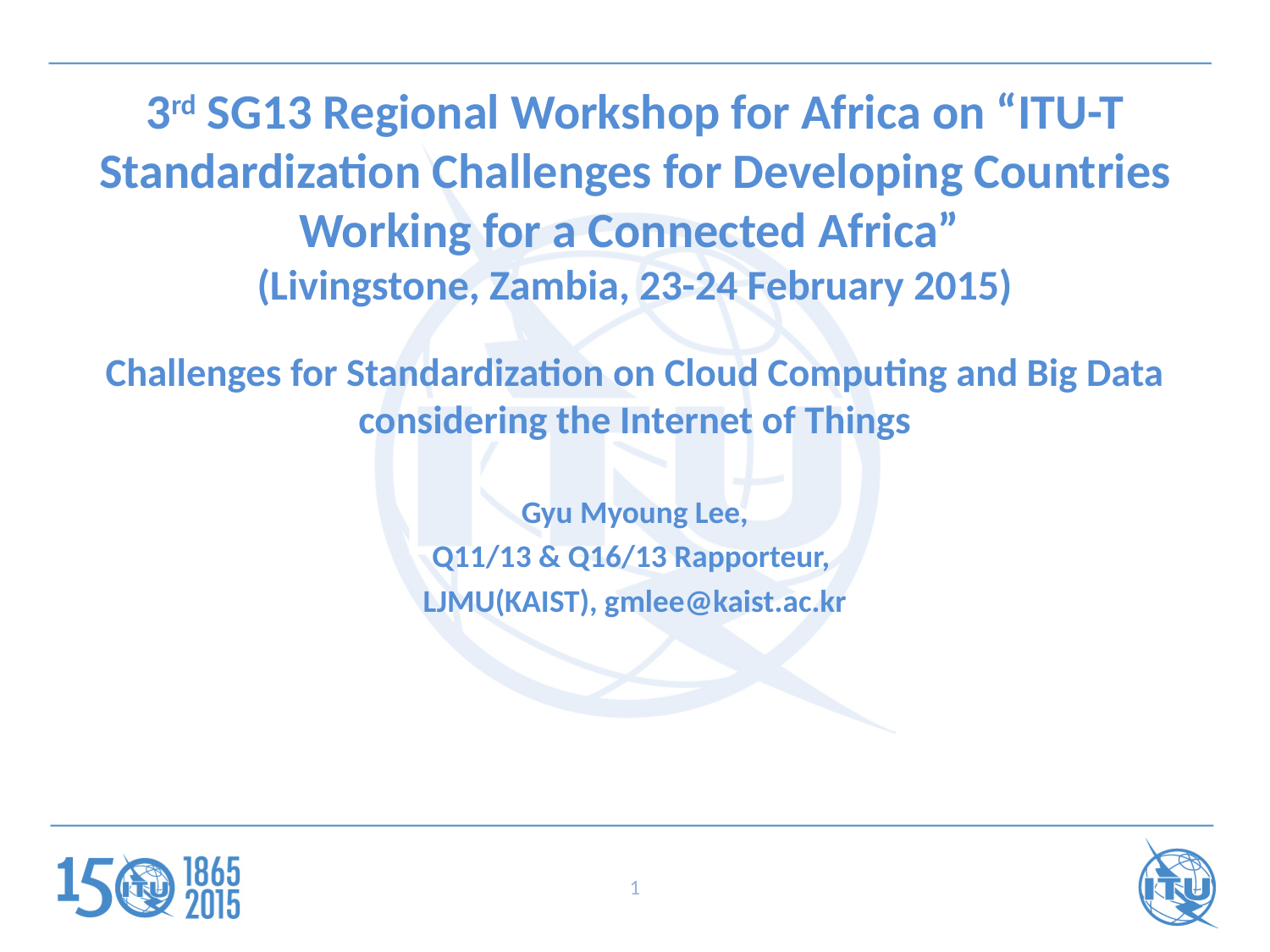

# 3rd SG13 Regional Workshop for Africa on “ITU-T Standardization Challenges for Developing Countries Working for a Connected Africa” (Livingstone, Zambia, 23-24 February 2015)
Challenges for Standardization on Cloud Computing and Big Data considering the Internet of Things

Gyu Myoung Lee,
Q11/13 & Q16/13 Rapporteur,
LJMU(KAIST), gmlee@kaist.ac.kr